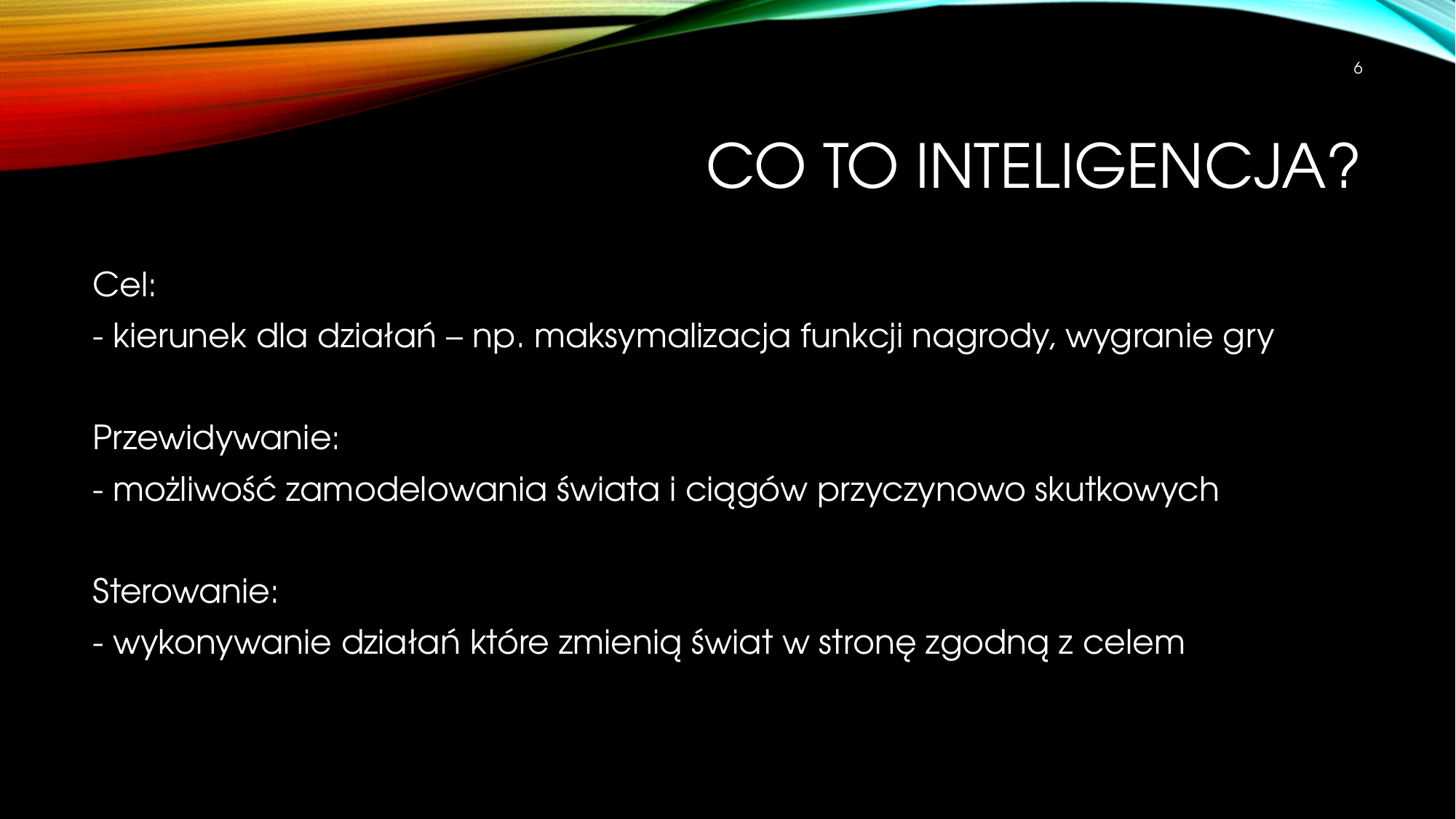

6
# Co to inteligencja?
Cel:
- kierunek dla działań – np. maksymalizacja funkcji nagrody, wygranie gry

Przewidywanie:
- możliwość zamodelowania świata i ciągów przyczynowo skutkowych

Sterowanie:
- wykonywanie działań które zmienią świat w stronę zgodną z celem